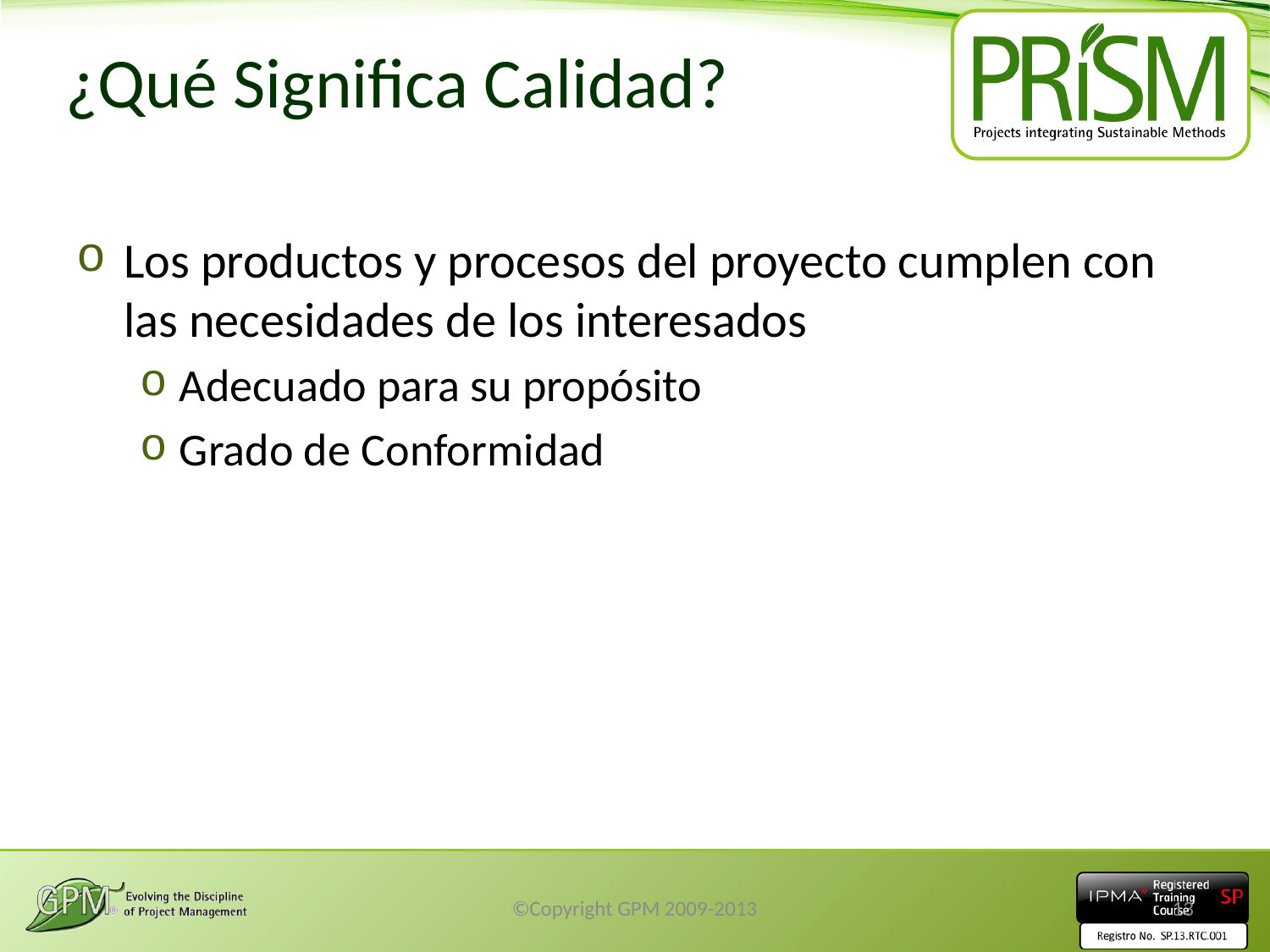

# ¿Qué Significa Calidad?
Los productos y procesos del proyecto cumplen con las necesidades de los interesados
Adecuado para su propósito
Grado de Conformidad
©Copyright GPM 2009-2013
13